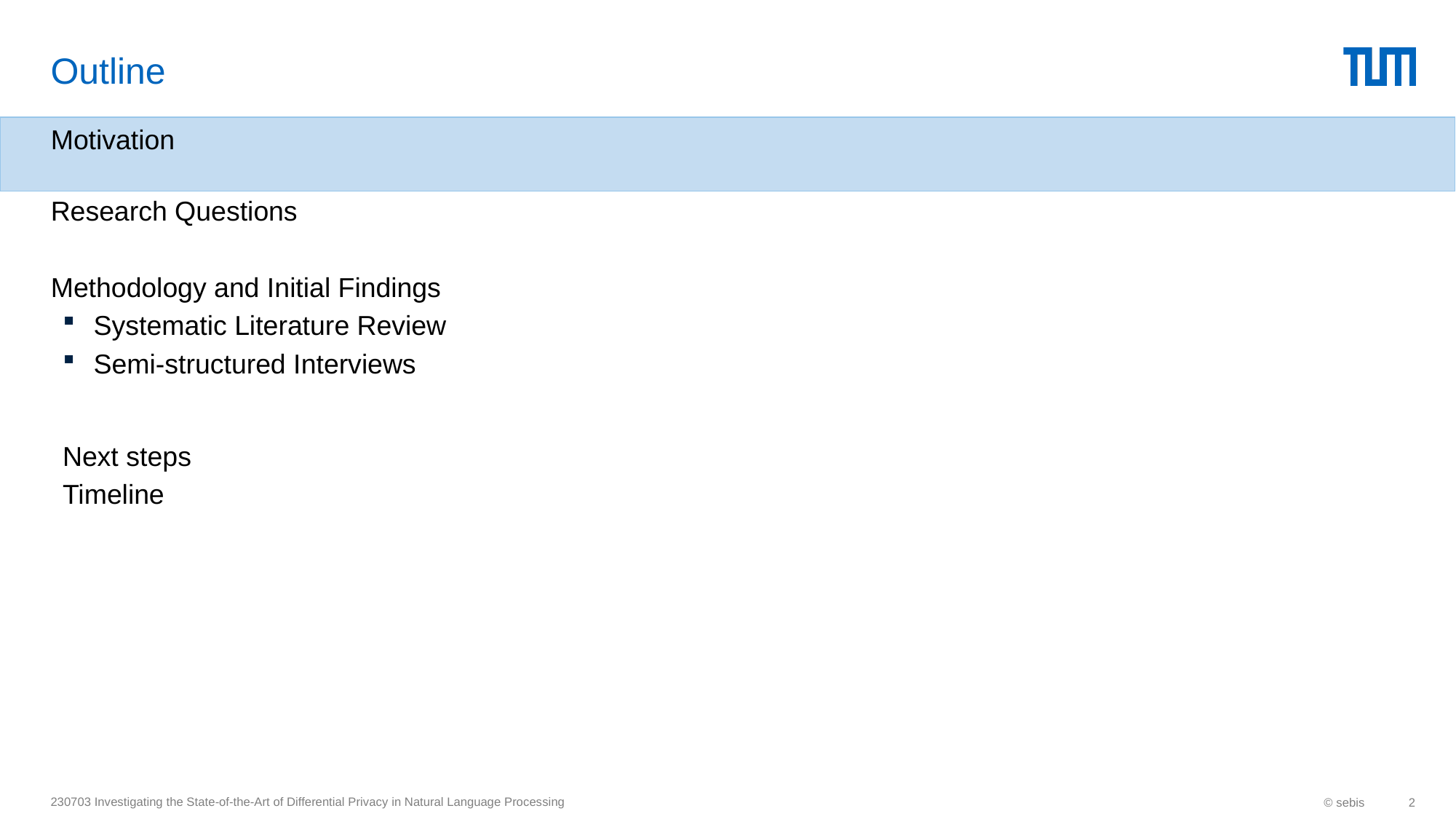

# Outline

Motivation
Research Questions

Methodology and Initial Findings
Systematic Literature Review
Semi-structured Interviews

Next steps
Timeline
230703 Investigating the State-of-the-Art of Differential Privacy in Natural Language Processing
© sebis
2